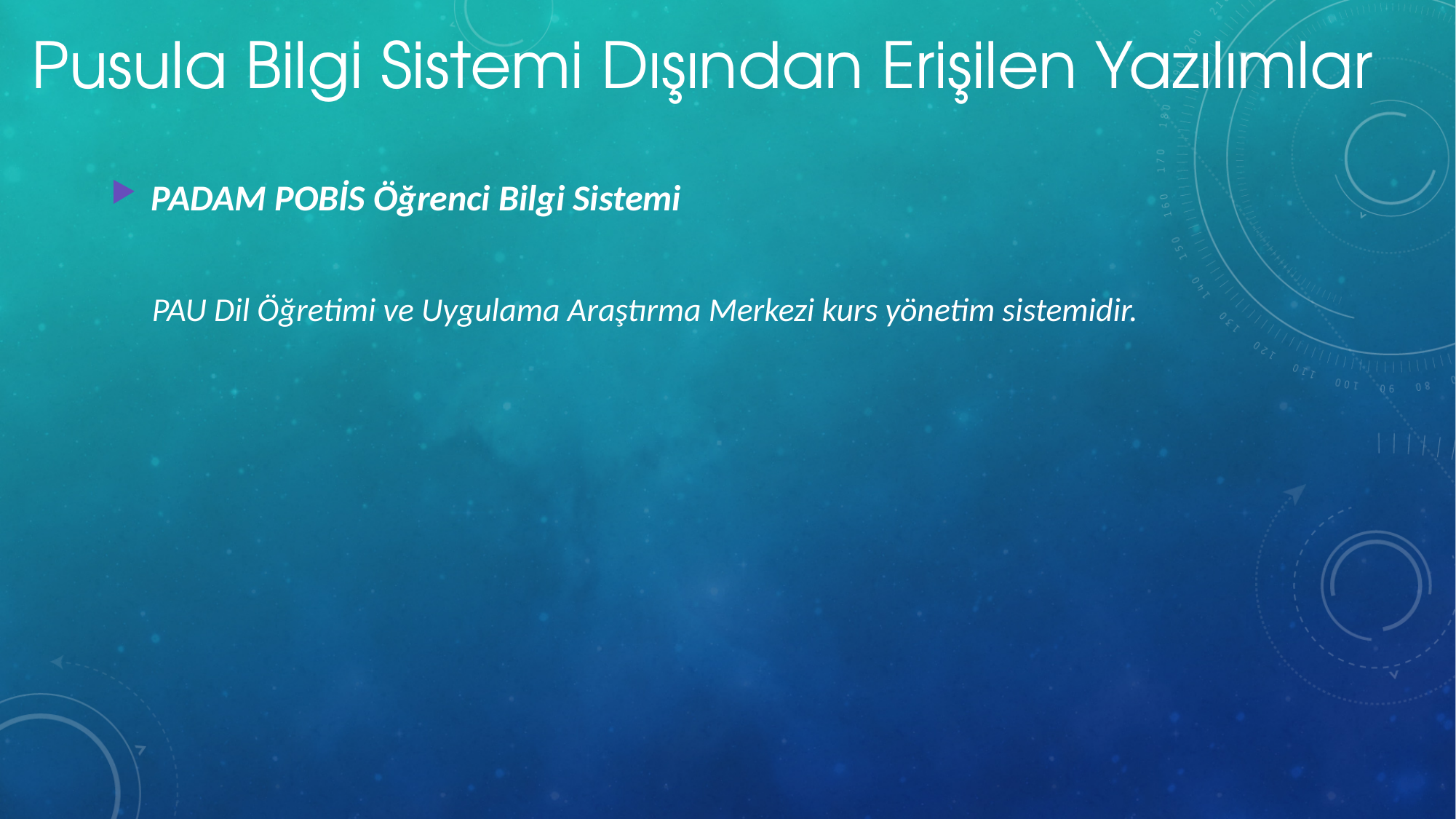

Pusula Bilgi Sistemi Dışından Erişilen Yazılımlar
PADAM POBİS Öğrenci Bilgi Sistemi

	PAU Dil Öğretimi ve Uygulama Araştırma Merkezi kurs yönetim sistemidir.